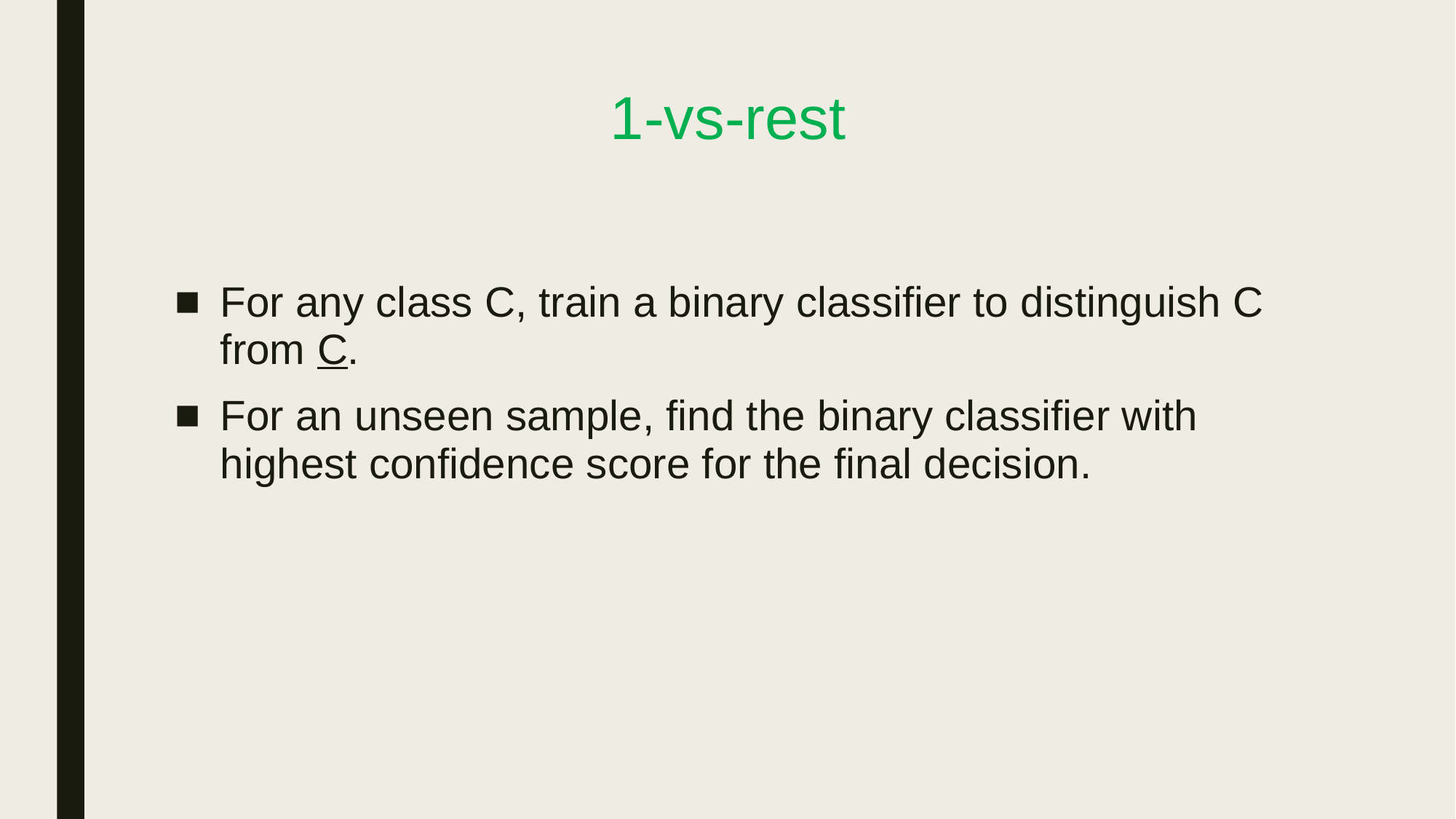

# 1-vs-rest
For any class C, train a binary classifier to distinguish C from C.
For an unseen sample, find the binary classifier with highest confidence score for the final decision.